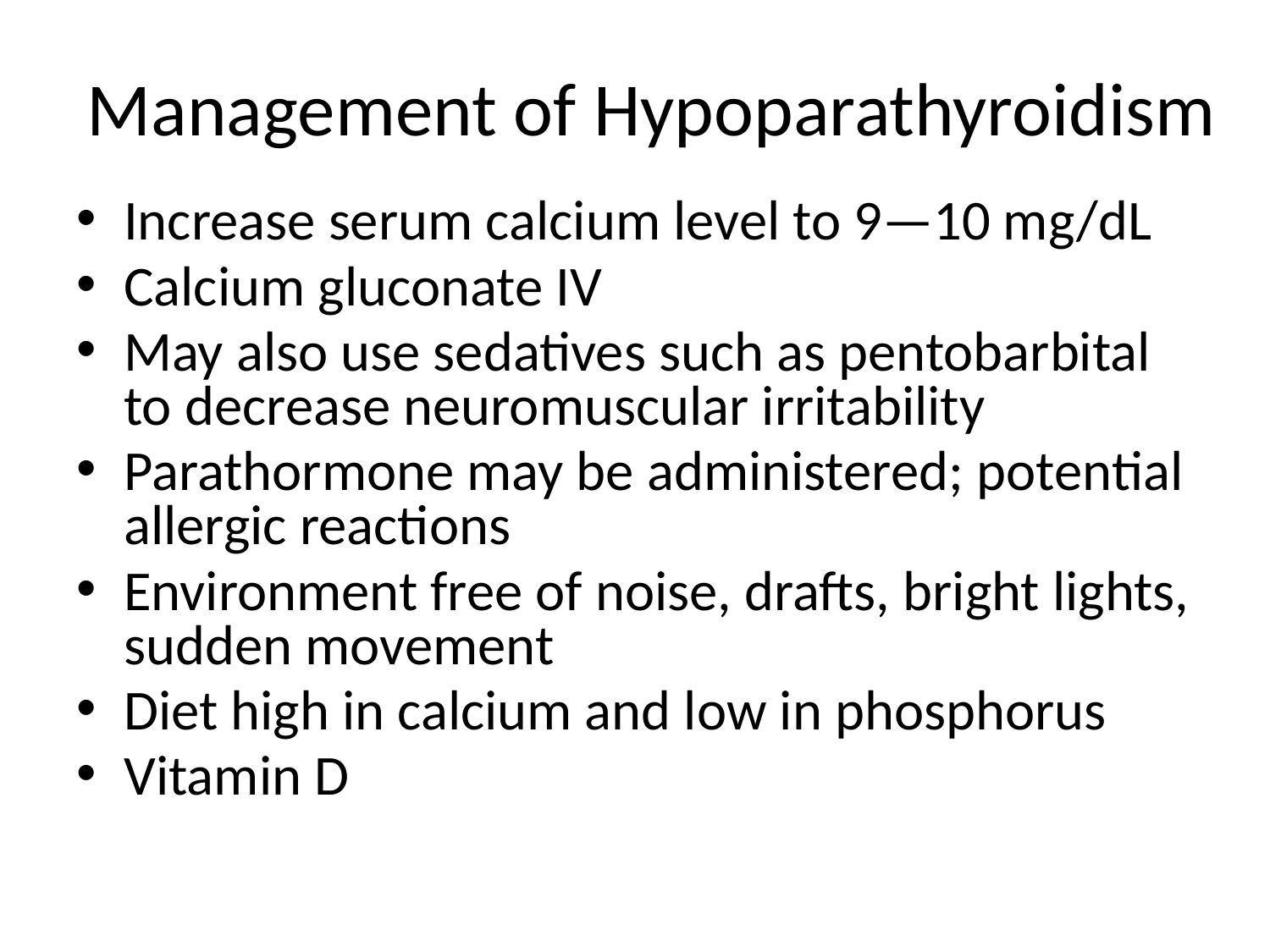

# Management of Hypoparathyroidism
Increase serum calcium level to 9—10 mg/dL
Calcium gluconate IV
May also use sedatives such as pentobarbital to decrease neuromuscular irritability
Parathormone may be administered; potential allergic reactions
Environment free of noise, drafts, bright lights, sudden movement
Diet high in calcium and low in phosphorus
Vitamin D